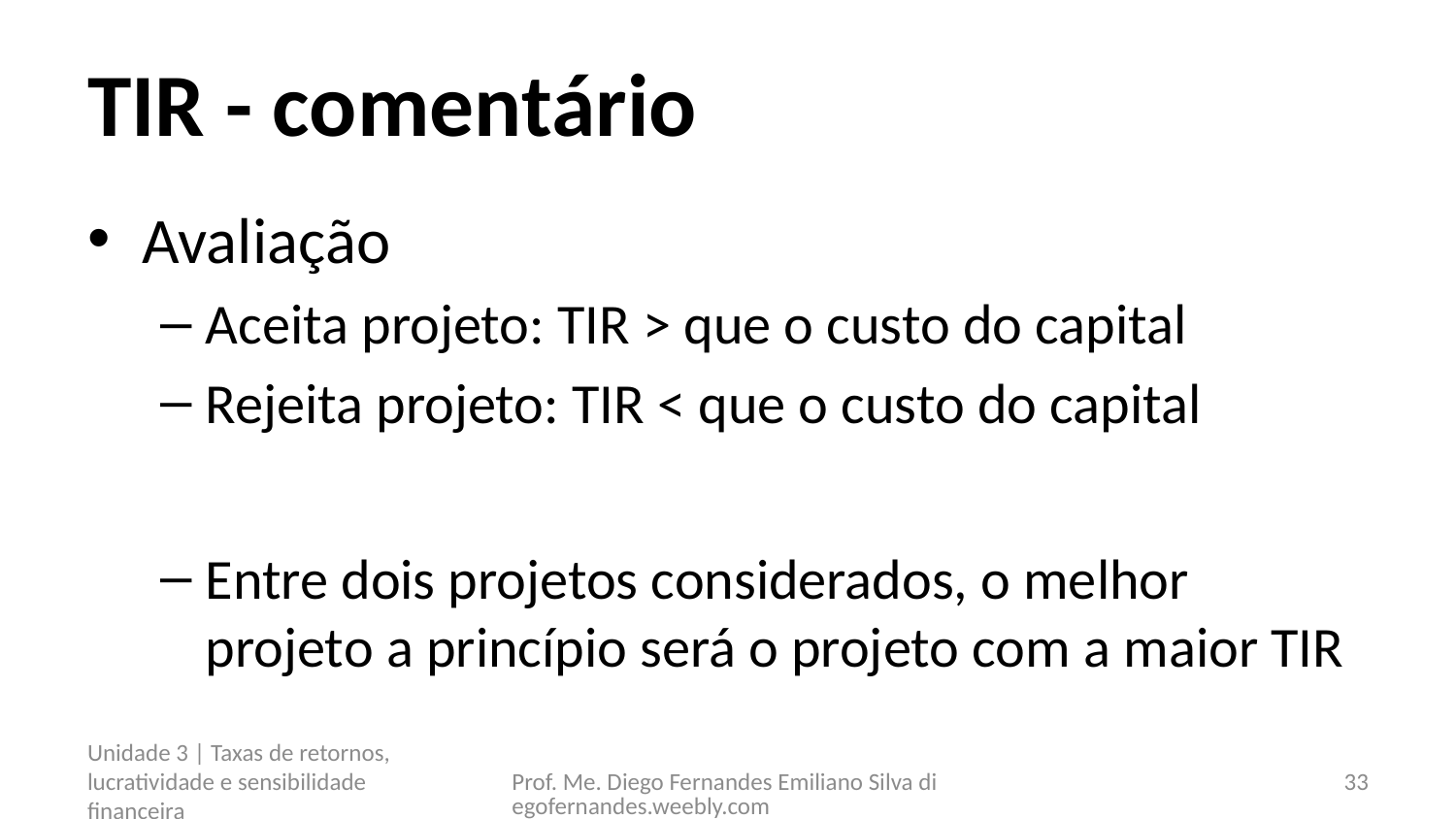

# TIR - comentário
Avaliação
Aceita projeto: TIR > que o custo do capital
Rejeita projeto: TIR < que o custo do capital

Entre dois projetos considerados, o melhor projeto a princípio será o projeto com a maior TIR
Unidade 3 | Taxas de retornos, lucratividade e sensibilidade financeira
Prof. Me. Diego Fernandes Emiliano Silva diegofernandes.weebly.com
33